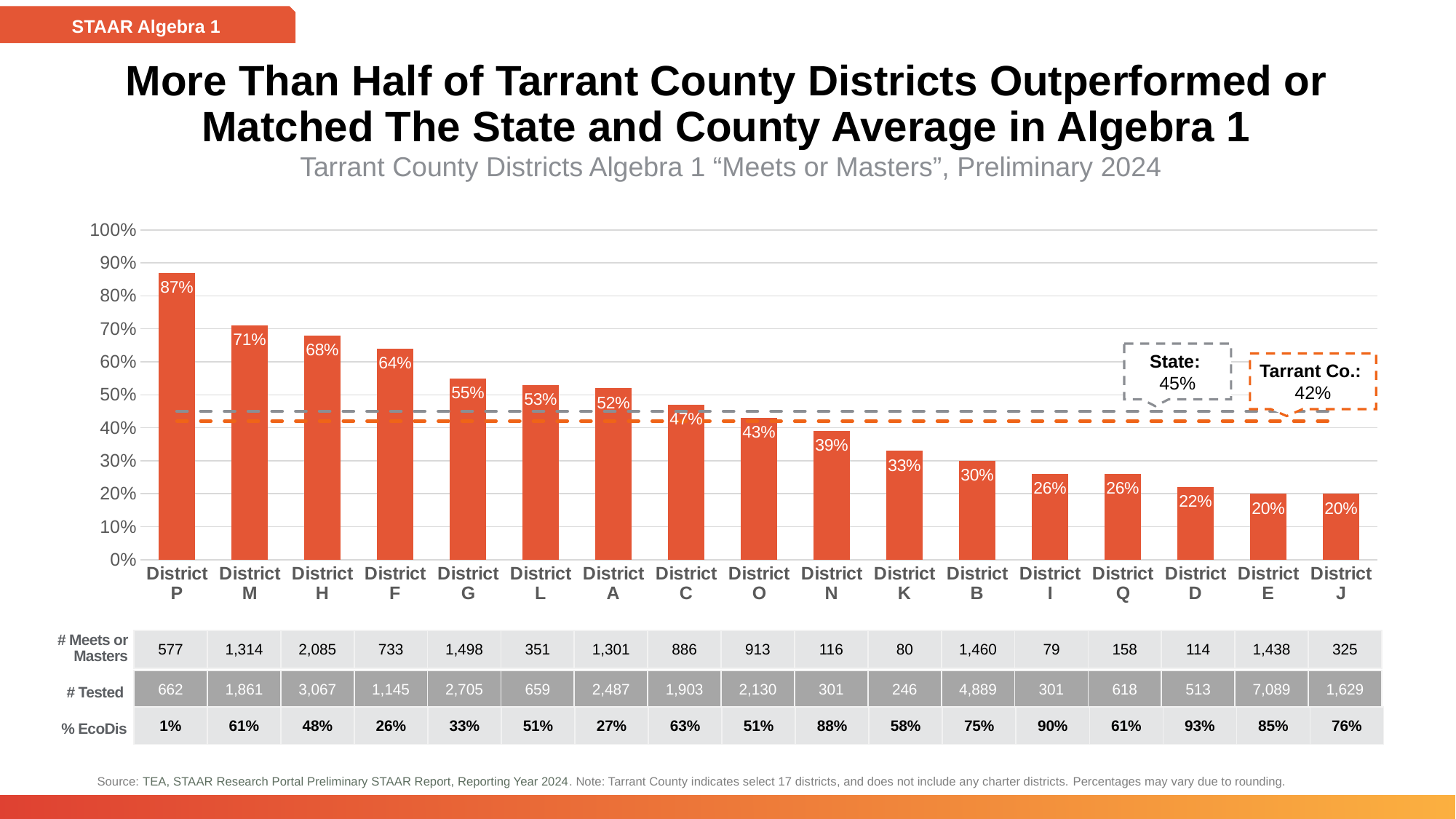

STAAR Algebra 1
More Than Half of Tarrant County Districts Outperformed or Matched The State and County Average in Algebra 1
Tarrant County Districts Algebra 1 “Meets or Masters”, Preliminary 2024

### Chart

| Category | Algebra 1 | State | Tarrant Co. |
|---|---|---|---|
| District P | 0.87 | 0.45 | 0.42 |
| District M | 0.71 | 0.45 | 0.42 |
| District H | 0.68 | 0.45 | 0.42 |
| District F | 0.64 | 0.45 | 0.42 |
| District G | 0.55 | 0.45 | 0.42 |
| District L | 0.53 | 0.45 | 0.42 |
| District A | 0.52 | 0.45 | 0.42 |
| District C | 0.47 | 0.45 | 0.42 |
| District O | 0.43 | 0.45 | 0.42 |
| District N | 0.39 | 0.45 | 0.42 |
| District K | 0.33 | 0.45 | 0.42 |
| District B | 0.3 | 0.45 | 0.42 |
| District I | 0.26 | 0.45 | 0.42 |
| District Q | 0.26 | 0.45 | 0.42 |
| District D | 0.22 | 0.45 | 0.42 |
| District E | 0.2 | 0.45 | 0.42 |
| District J | 0.2 | 0.45 | 0.42 |
State:
45%
Tarrant Co.:
42%
# Meets or Masters
| 577 | 1,314 | 2,085 | 733 | 1,498 | 351 | 1,301 | 886 | 913 | 116 | 80 | 1,460 | 79 | 158 | 114 | 1,438 | 325 |
| --- | --- | --- | --- | --- | --- | --- | --- | --- | --- | --- | --- | --- | --- | --- | --- | --- |
| 662 | 1,861 | 3,067 | 1,145 | 2,705 | 659 | 2,487 | 1,903 | 2,130 | 301 | 246 | 4,889 | 301 | 618 | 513 | 7,089 | 1,629 |
| --- | --- | --- | --- | --- | --- | --- | --- | --- | --- | --- | --- | --- | --- | --- | --- | --- |
# Tested
| 1% | 61% | 48% | 26% | 33% | 51% | 27% | 63% | 51% | 88% | 58% | 75% | 90% | 61% | 93% | 85% | 76% |
| --- | --- | --- | --- | --- | --- | --- | --- | --- | --- | --- | --- | --- | --- | --- | --- | --- |
% EcoDis
Source: TEA, STAAR Research Portal Preliminary STAAR Report, Reporting Year 2024. Note: Tarrant County indicates select 17 districts, and does not include any charter districts. Percentages may vary due to rounding.